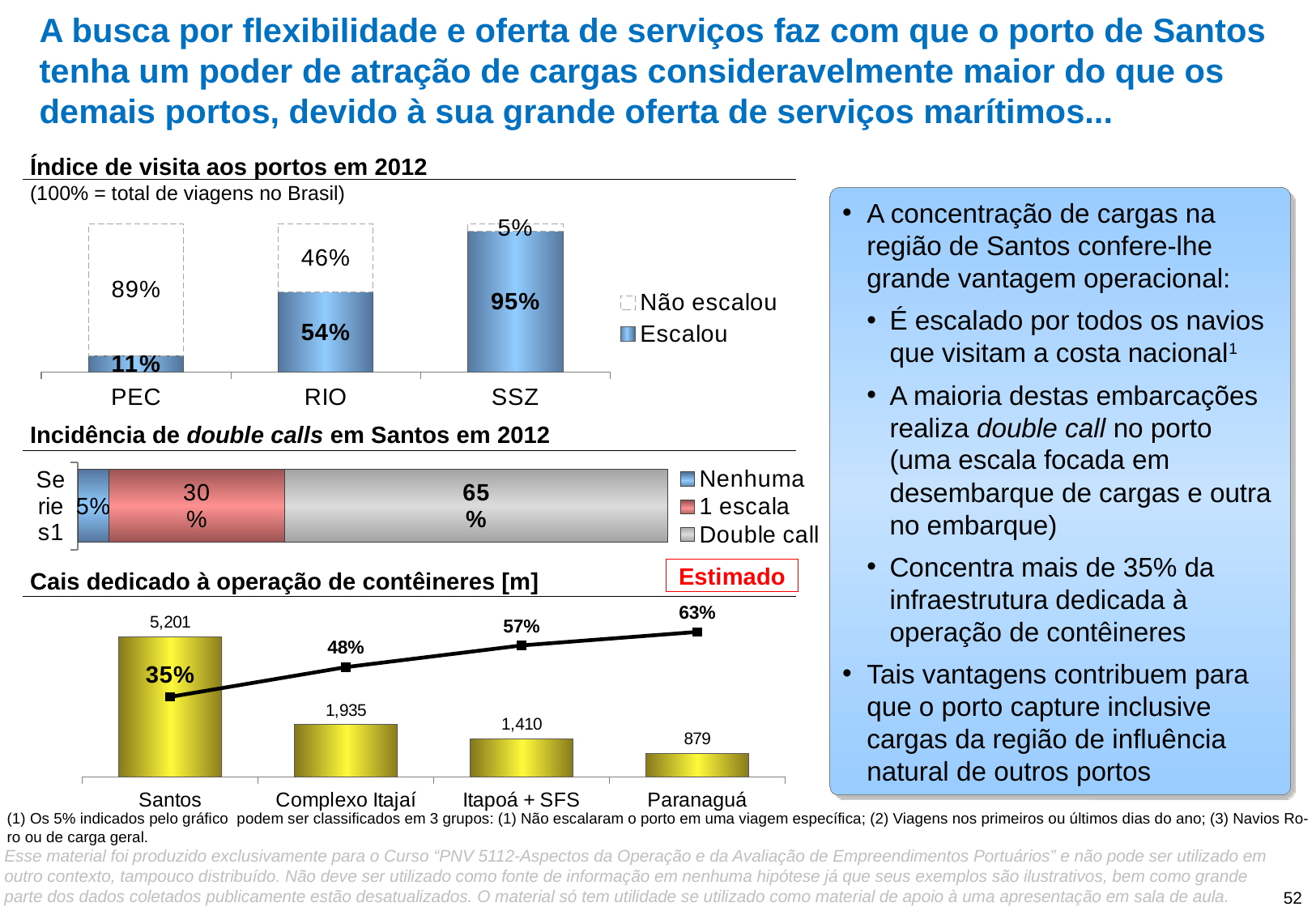

# A busca por flexibilidade e oferta de serviços faz com que o porto de Santos tenha um poder de atração de cargas consideravelmente maior do que os demais portos, devido à sua grande oferta de serviços marítimos...
Índice de visita aos portos em 2012
(100% = total de viagens no Brasil)
A concentração de cargas na região de Santos confere-lhe grande vantagem operacional:
É escalado por todos os navios que visitam a costa nacional1
A maioria destas embarcações realiza double call no porto (uma escala focada em desembarque de cargas e outra no embarque)
Concentra mais de 35% da infraestrutura dedicada à operação de contêineres
Tais vantagens contribuem para que o porto capture inclusive cargas da região de influência natural de outros portos

### Chart

| Category | Escalou | Não escalou |
|---|---|---|
| PEC | 0.11 | 0.89 |
| RIO | 0.54 | 0.45999999999999996 |
| SSZ | 0.9473105216218237 | 0.05268947837817628 |
Incidência de double calls em Santos em 2012

### Chart

| Category | Nenhuma | 1 escala | Double call |
|---|---|---|---|
|  | 0.05268947837817627 | 0.29803488467567385 | 0.6492756369461499 |
Cais dedicado à operação de contêineres [m]
Estimado

### Chart

| Category | Série 1 | 0 | Colunas1 |
|---|---|---|---|
| Santos | 5201.0 | None | 0.34658314730283546 |
| Complexo Itajaí | 1935.0 | None | 0.47552727151567653 |
| Itapoá + SFS | 1410.0 | None | 0.5694865558258088 |
| Paranaguá | 879.0 | None | 0.6280611734914869 |
(1) Os 5% indicados pelo gráfico  podem ser classificados em 3 grupos: (1) Não escalaram o porto em uma viagem específica; (2) Viagens nos primeiros ou últimos dias do ano; (3) Navios Ro-ro ou de carga geral.